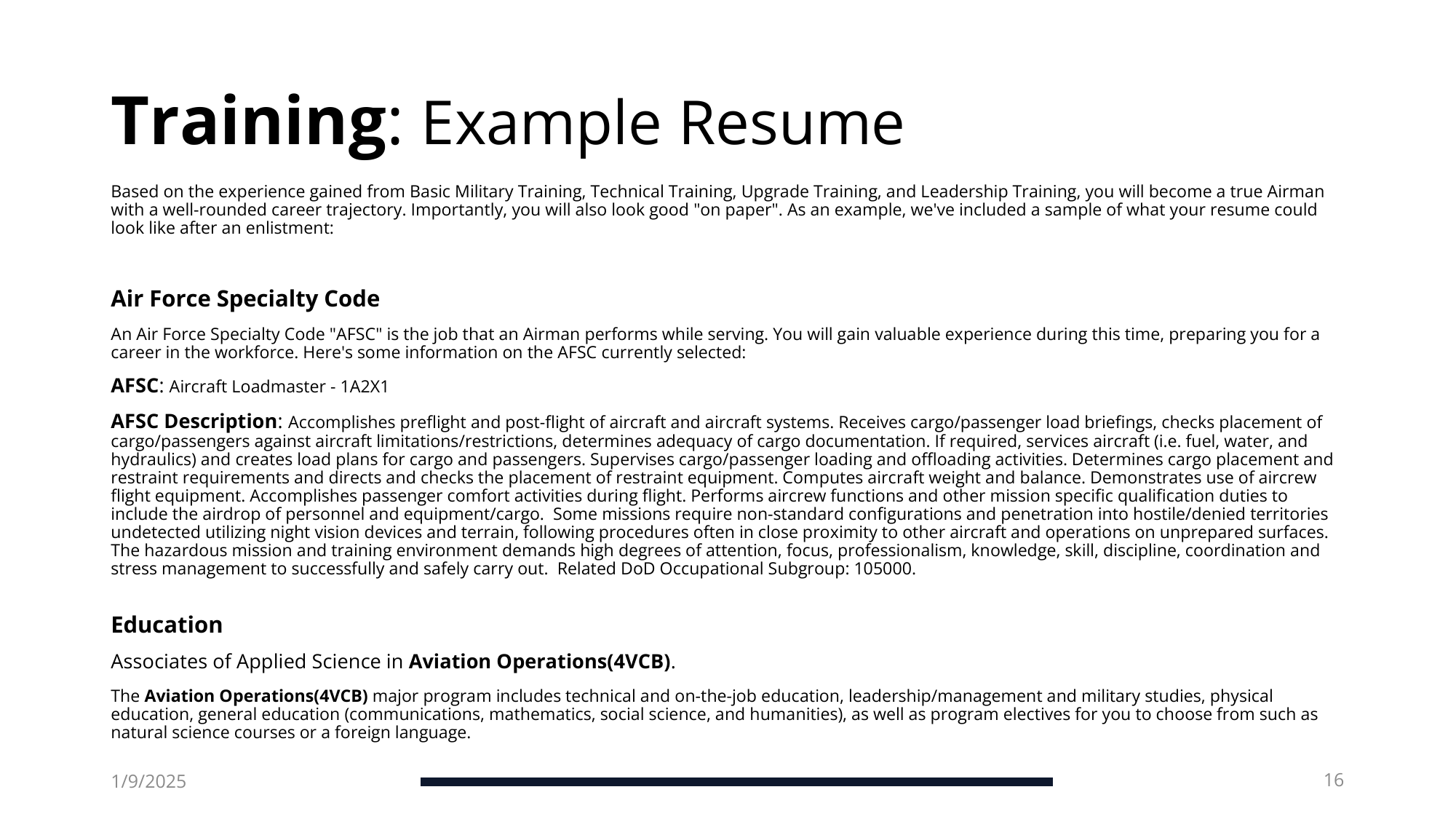

# Training: Example Resume
Based on the experience gained from Basic Military Training, Technical Training, Upgrade Training, and Leadership Training, you will become a true Airman with a well-rounded career trajectory. Importantly, you will also look good "on paper". As an example, we've included a sample of what your resume could look like after an enlistment:

Air Force Specialty Code
An Air Force Specialty Code "AFSC" is the job that an Airman performs while serving. You will gain valuable experience during this time, preparing you for a career in the workforce. Here's some information on the AFSC currently selected:
AFSC: Aircraft Loadmaster - 1A2X1
AFSC Description: Accomplishes preflight and post-flight of aircraft and aircraft systems. Receives cargo/passenger load briefings, checks placement of cargo/passengers against aircraft limitations/restrictions, determines adequacy of cargo documentation. If required, services aircraft (i.e. fuel, water, and hydraulics) and creates load plans for cargo and passengers. Supervises cargo/passenger loading and offloading activities. Determines cargo placement and restraint requirements and directs and checks the placement of restraint equipment. Computes aircraft weight and balance. Demonstrates use of aircrew flight equipment. Accomplishes passenger comfort activities during flight. Performs aircrew functions and other mission specific qualification duties to include the airdrop of personnel and equipment/cargo.  Some missions require non-standard configurations and penetration into hostile/denied territories undetected utilizing night vision devices and terrain, following procedures often in close proximity to other aircraft and operations on unprepared surfaces.  The hazardous mission and training environment demands high degrees of attention, focus, professionalism, knowledge, skill, discipline, coordination and stress management to successfully and safely carry out.  Related DoD Occupational Subgroup: 105000.
Education
Associates of Applied Science in Aviation Operations(4VCB).
The Aviation Operations(4VCB) major program includes technical and on-the-job education, leadership/management and military studies, physical education, general education (communications, mathematics, social science, and humanities), as well as program electives for you to choose from such as natural science courses or a foreign language.

1/9/2025
16